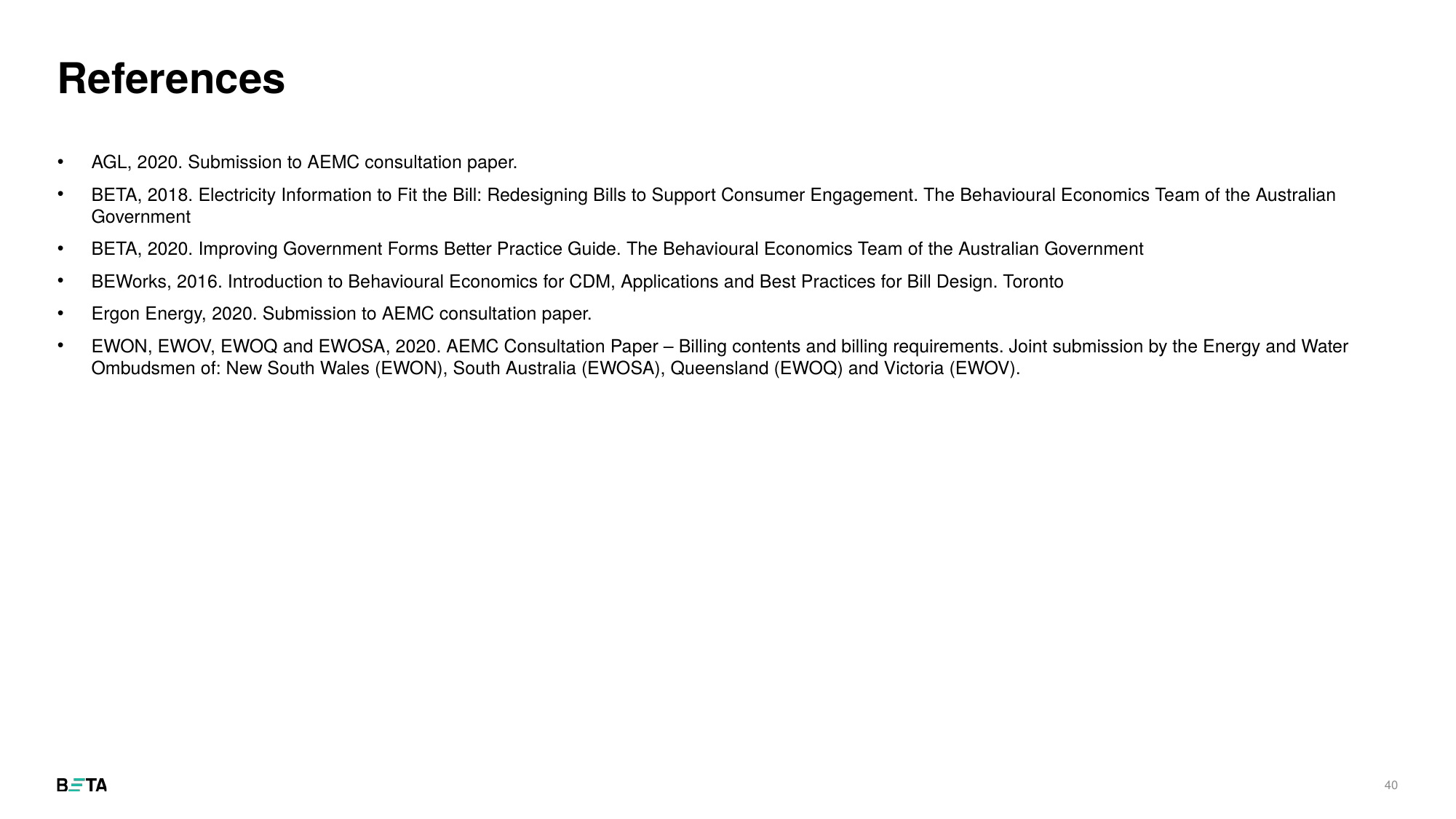

# References
AGL, 2020. Submission to AEMC consultation paper.
BETA, 2018. Electricity Information to Fit the Bill: Redesigning Bills to Support Consumer Engagement. The Behavioural Economics Team of the Australian Government
BETA, 2020. Improving Government Forms Better Practice Guide. The Behavioural Economics Team of the Australian Government
BEWorks, 2016. Introduction to Behavioural Economics for CDM, Applications and Best Practices for Bill Design. Toronto
Ergon Energy, 2020. Submission to AEMC consultation paper.
EWON, EWOV, EWOQ and EWOSA, 2020. AEMC Consultation Paper – Billing contents and billing requirements. Joint submission by the Energy and Water Ombudsmen of: New South Wales (EWON), South Australia (EWOSA), Queensland (EWOQ) and Victoria (EWOV).
40